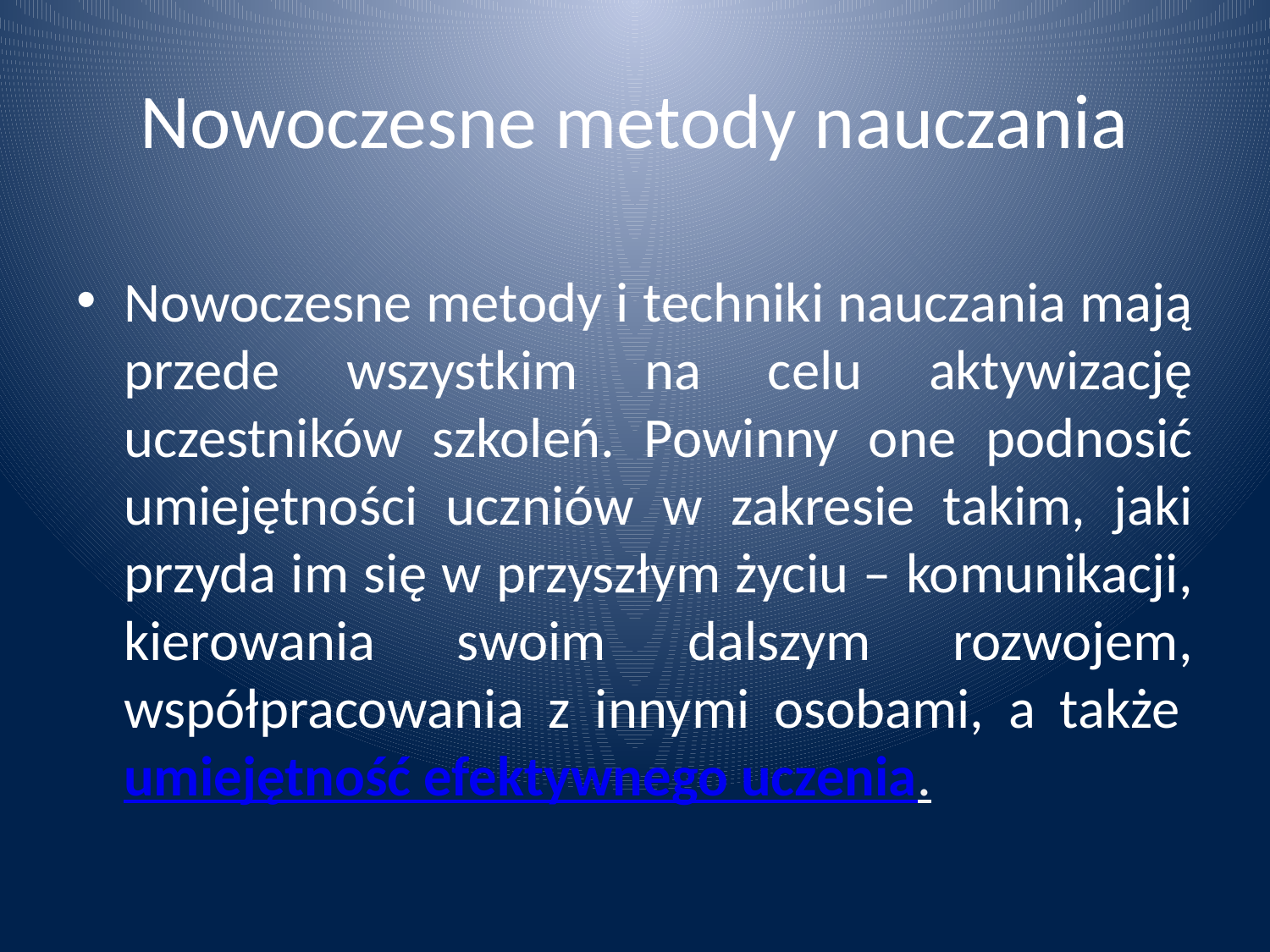

# Nowoczesne metody nauczania
Nowoczesne metody i techniki nauczania mają przede wszystkim na celu aktywizację uczestników szkoleń. Powinny one podnosić umiejętności uczniów w zakresie takim, jaki przyda im się w przyszłym życiu – komunikacji, kierowania swoim dalszym rozwojem, współpracowania z innymi osobami, a także umiejętność efektywnego uczenia.